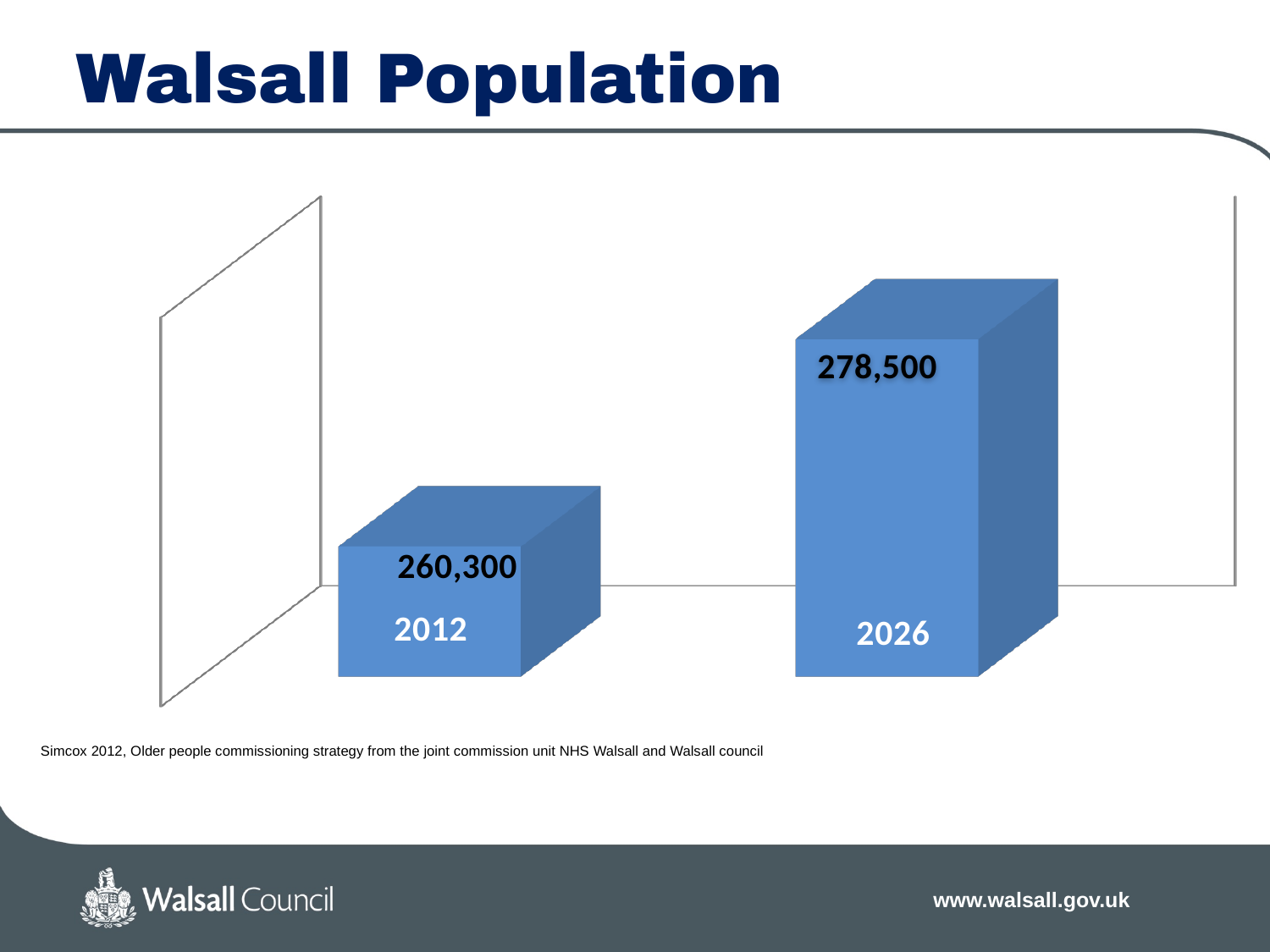

Walsall Population

[unsupported chart]

Simcox 2012, Older people commissioning strategy from the joint commission unit NHS Walsall and Walsall council